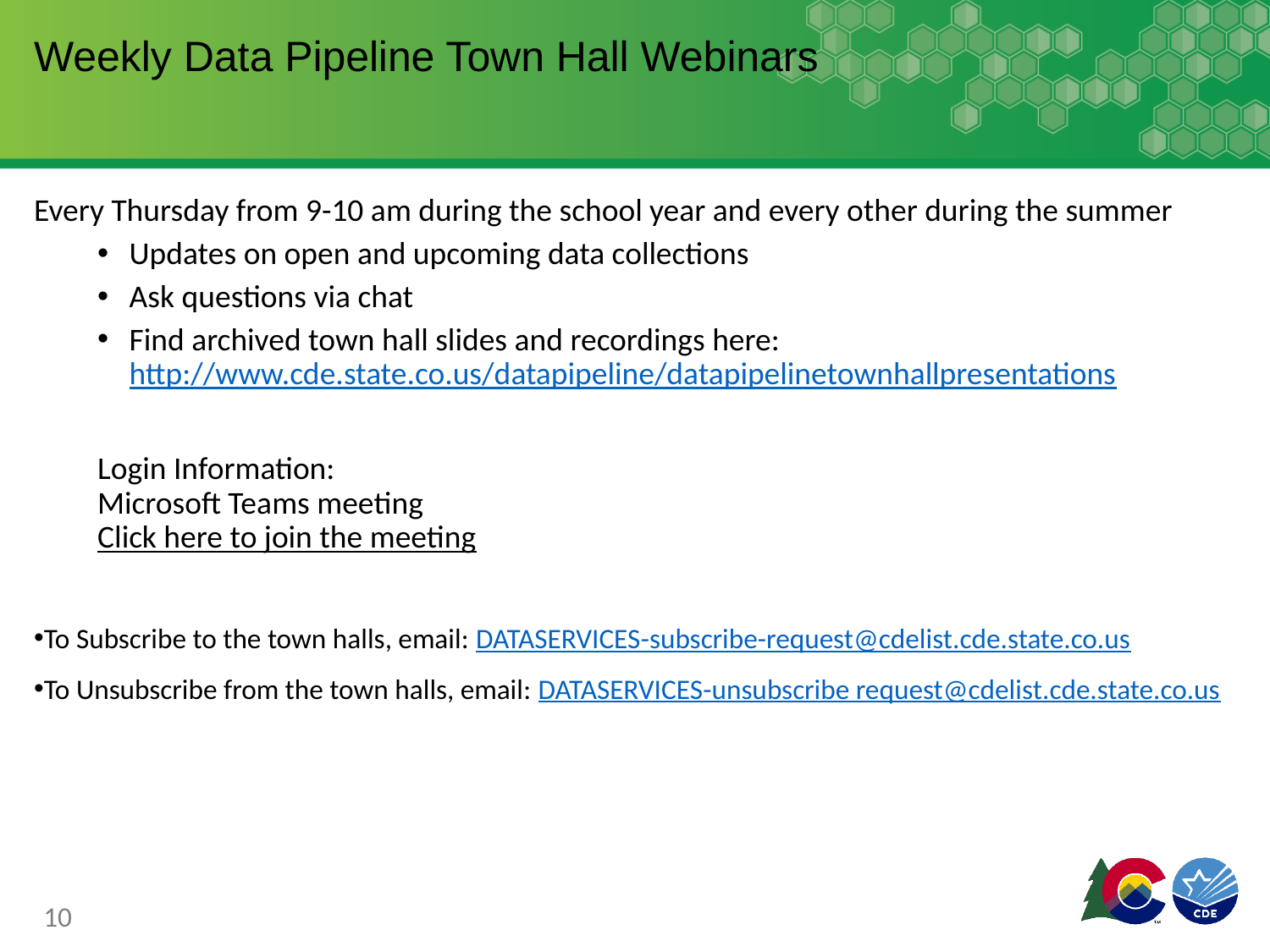

# Weekly Data Pipeline Town Hall Webinars
Every Thursday from 9-10 am during the school year and every other during the summer
Updates on open and upcoming data collections
Ask questions via chat
Find archived town hall slides and recordings here: http://www.cde.state.co.us/datapipeline/datapipelinetownhallpresentations

Login Information:
Microsoft Teams meeting
Click here to join the meeting

To Subscribe to the town halls, email: DATASERVICES-subscribe-request@cdelist.cde.state.co.us
To Unsubscribe from the town halls, email: DATASERVICES-unsubscribe request@cdelist.cde.state.co.us

10